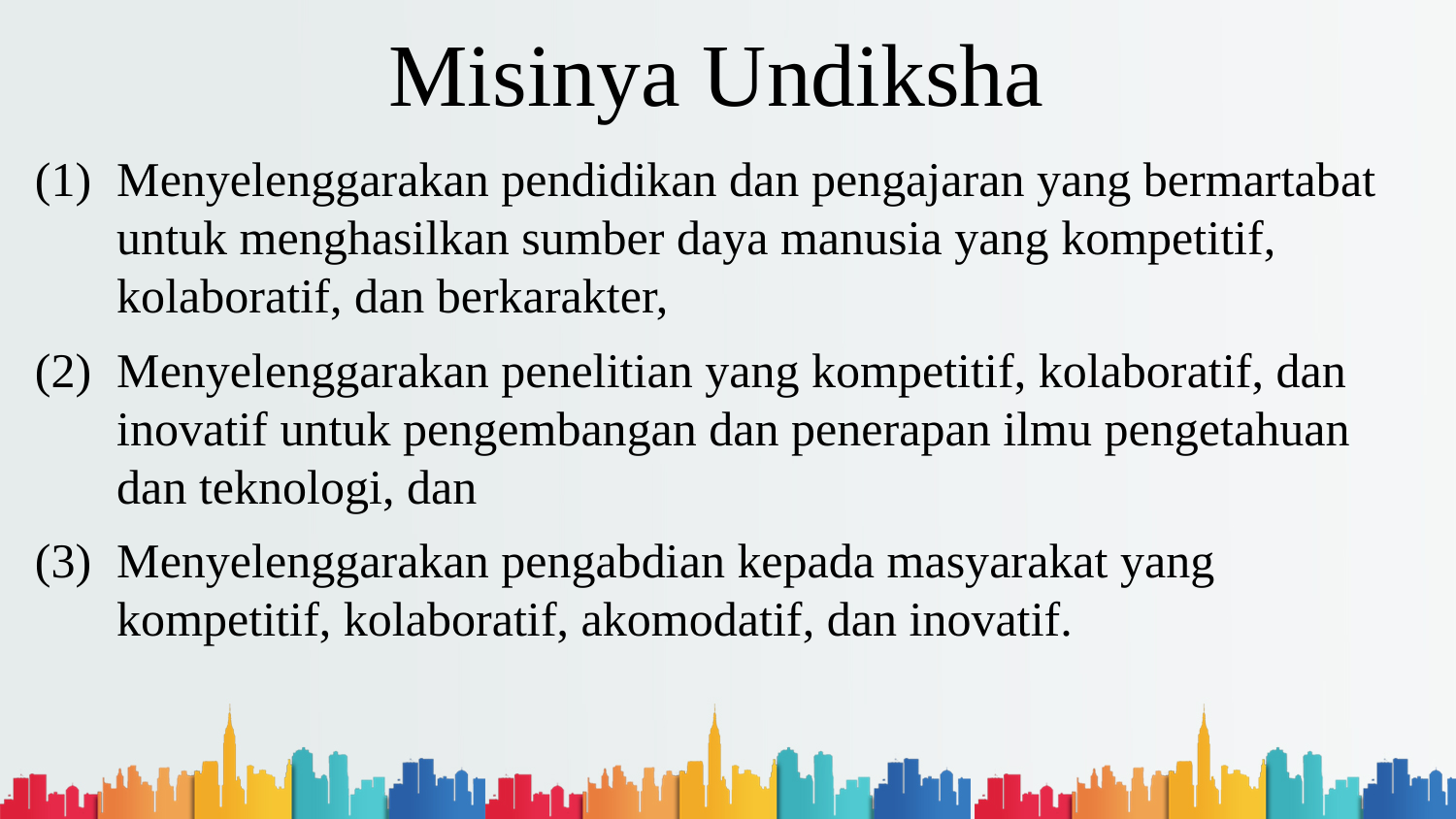

# Misinya Undiksha
Menyelenggarakan pendidikan dan pengajaran yang bermartabat untuk menghasilkan sumber daya manusia yang kompetitif,         kolaboratif, dan berkarakter,
Menyelenggarakan penelitian yang kompetitif, kolaboratif, dan     inovatif untuk pengembangan dan penerapan ilmu pengetahuan   dan teknologi, dan
Menyelenggarakan pengabdian kepada masyarakat yang              kompetitif, kolaboratif, akomodatif, dan inovatif.